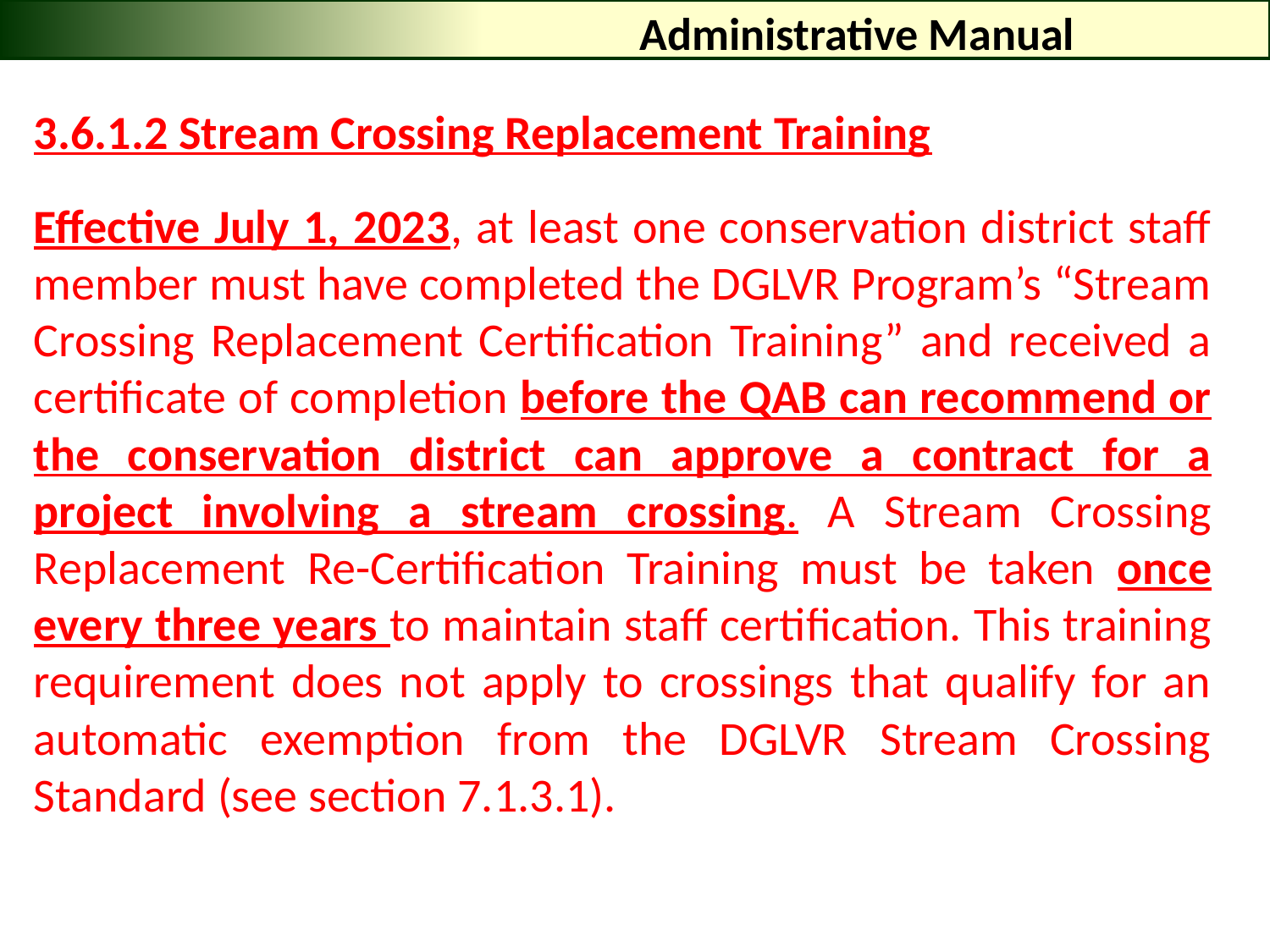

# Administrative Manual
3.6.1.2 Stream Crossing Replacement Training

Effective July 1, 2023, at least one conservation district staff member must have completed the DGLVR Program’s “Stream Crossing Replacement Certification Training” and received a certificate of completion before the QAB can recommend or the conservation district can approve a contract for a project involving a stream crossing. A Stream Crossing Replacement Re-Certification Training must be taken once every three years to maintain staff certification. This training requirement does not apply to crossings that qualify for an automatic exemption from the DGLVR Stream Crossing Standard (see section 7.1.3.1).